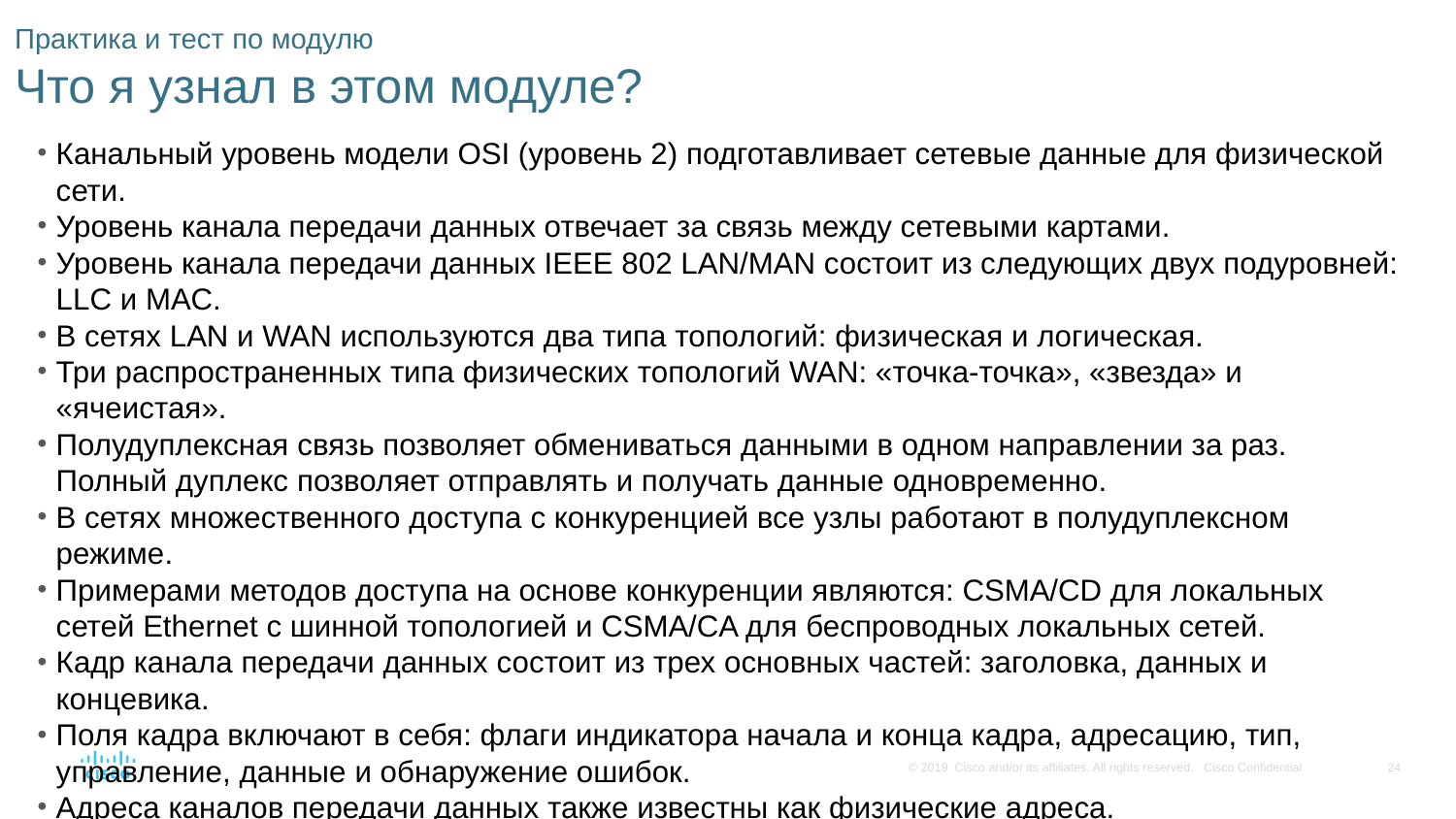

# Практика и тест по модулю Что я узнал в этом модуле?
Канальный уровень модели OSI (уровень 2) подготавливает сетевые данные для физической сети.
Уровень канала передачи данных отвечает за связь между сетевыми картами.
Уровень канала передачи данных IEEE 802 LAN/MAN состоит из следующих двух подуровней: LLC и MAC.
В сетях LAN и WAN используются два типа топологий: физическая и логическая.
Три распространенных типа физических топологий WAN: «точка-точка», «звезда» и «ячеистая».
Полудуплексная связь позволяет обмениваться данными в одном направлении за раз. Полный дуплекс позволяет отправлять и получать данные одновременно.
В сетях множественного доступа с конкуренцией все узлы работают в полудуплексном режиме.
Примерами методов доступа на основе конкуренции являются: CSMA/CD для локальных сетей Ethernet с шинной топологией и CSMA/CA для беспроводных локальных сетей.
Кадр канала передачи данных состоит из трех основных частей: заголовка, данных и концевика.
Поля кадра включают в себя: флаги индикатора начала и конца кадра, адресацию, тип, управление, данные и обнаружение ошибок.
Адреса каналов передачи данных также известны как физические адреса.
Адреса канала передачи данных используются только для локальной доставки кадров.